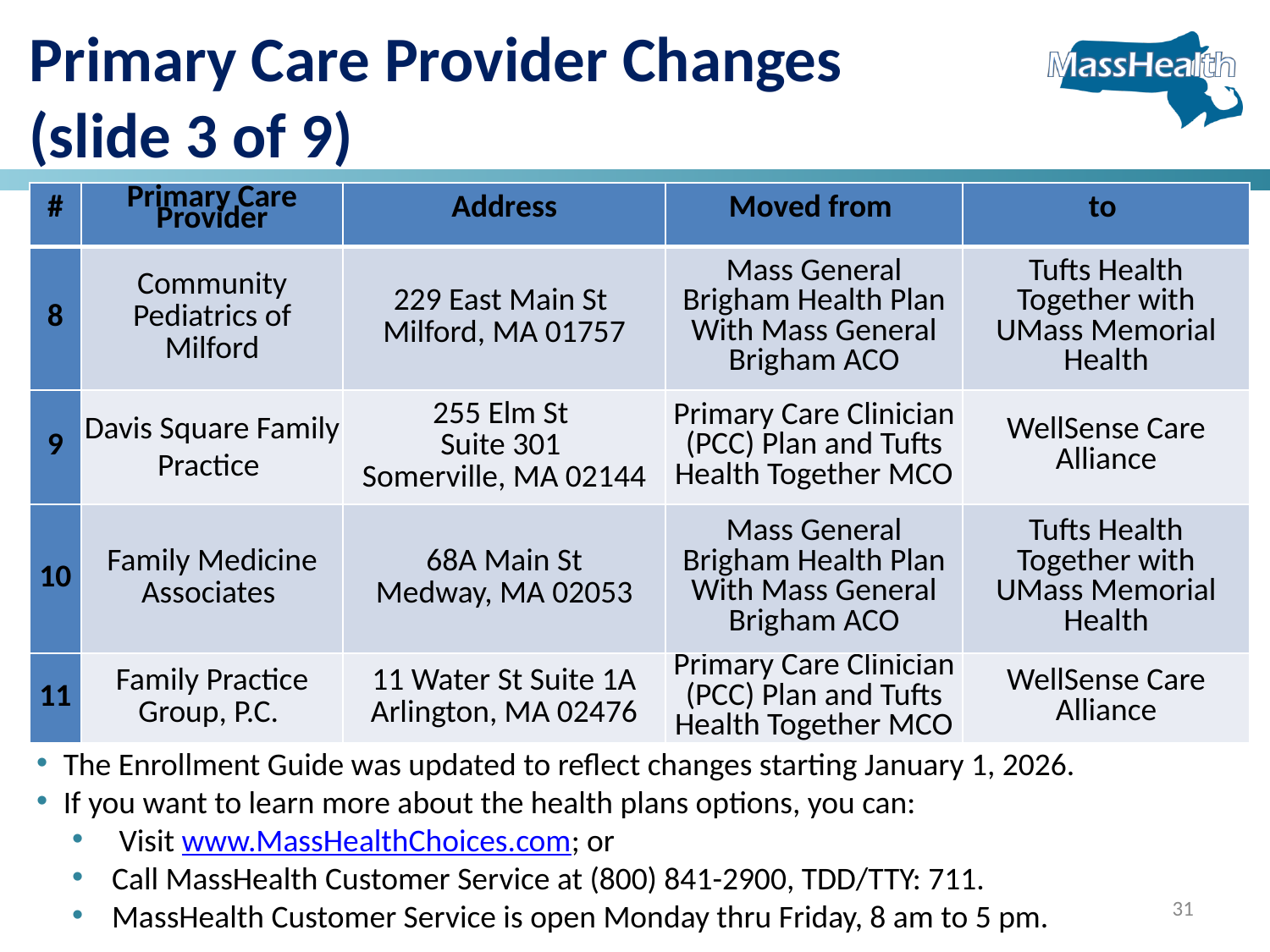

Primary Care Provider Changes
(slide 3 of 9)
| # | Primary Care Provider | Address | Moved from | to |
| --- | --- | --- | --- | --- |
| 8 | Community Pediatrics of Milford | 229 East Main St Milford, MA 01757 | Mass General Brigham Health Plan With Mass General Brigham ACO | Tufts Health Together with UMass Memorial Health |
| 9 | Davis Square Family Practice | 255 Elm St Suite 301 Somerville, MA 02144 | Primary Care Clinician (PCC) Plan and Tufts Health Together MCO | WellSense Care Alliance |
| 10 | Family Medicine Associates | 68A Main St Medway, MA 02053 | Mass General Brigham Health Plan With Mass General Brigham ACO | Tufts Health Together with UMass Memorial Health |
| 11 | Family Practice Group, P.C. | 11 Water St Suite 1A Arlington, MA 02476 | Primary Care Clinician (PCC) Plan and Tufts Health Together MCO | WellSense Care Alliance |
The Enrollment Guide was updated to reflect changes starting January 1, 2026.
If you want to learn more about the health plans options, you can:
 Visit www.MassHealthChoices.com; or
Call MassHealth Customer Service at (800) 841-2900, TDD/TTY: 711.
MassHealth Customer Service is open Monday thru Friday, 8 am to 5 pm.
31